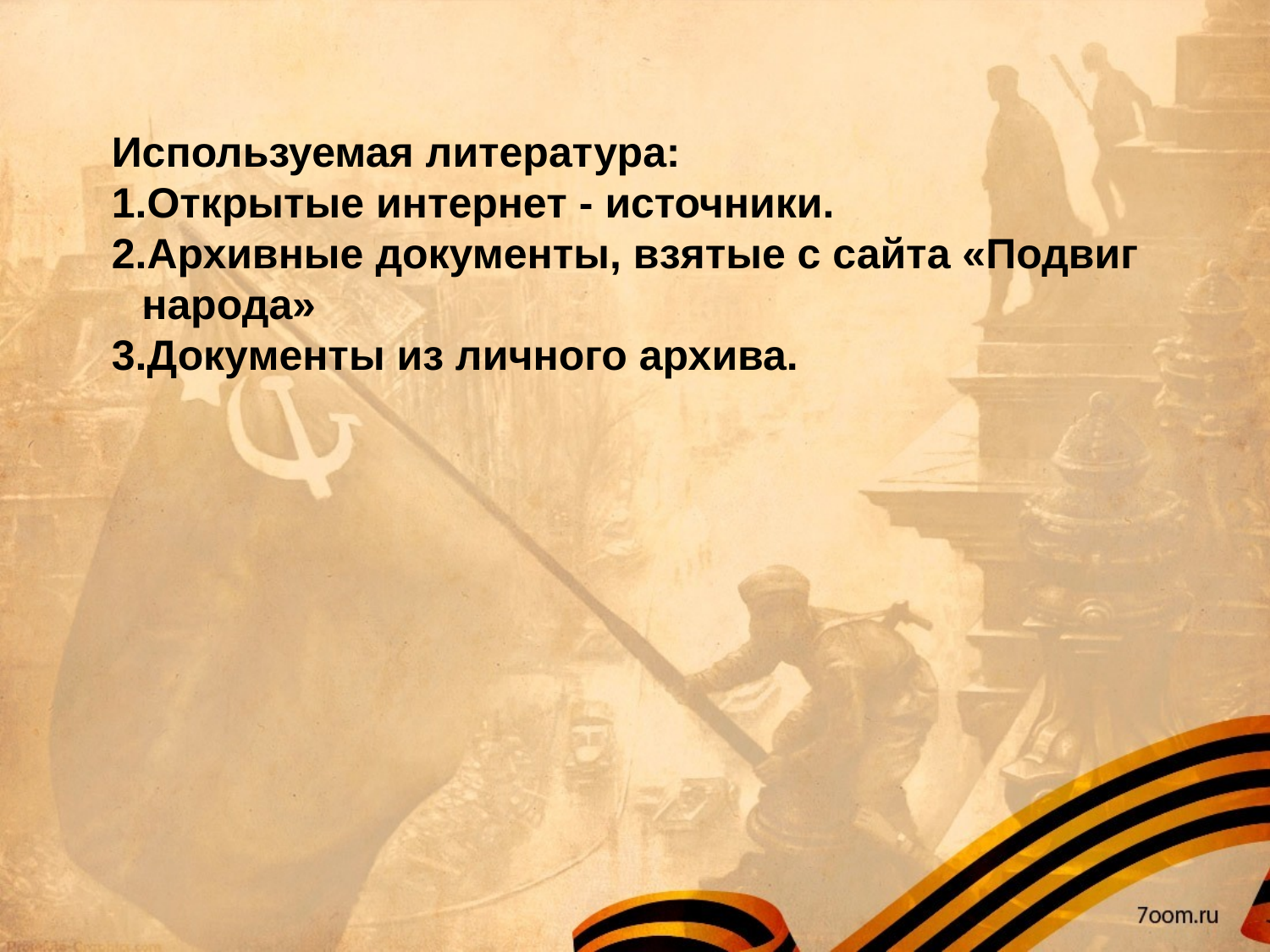

Используемая литература:
Открытые интернет - источники.
Архивные документы, взятые с сайта «Подвиг народа»
Документы из личного архива.